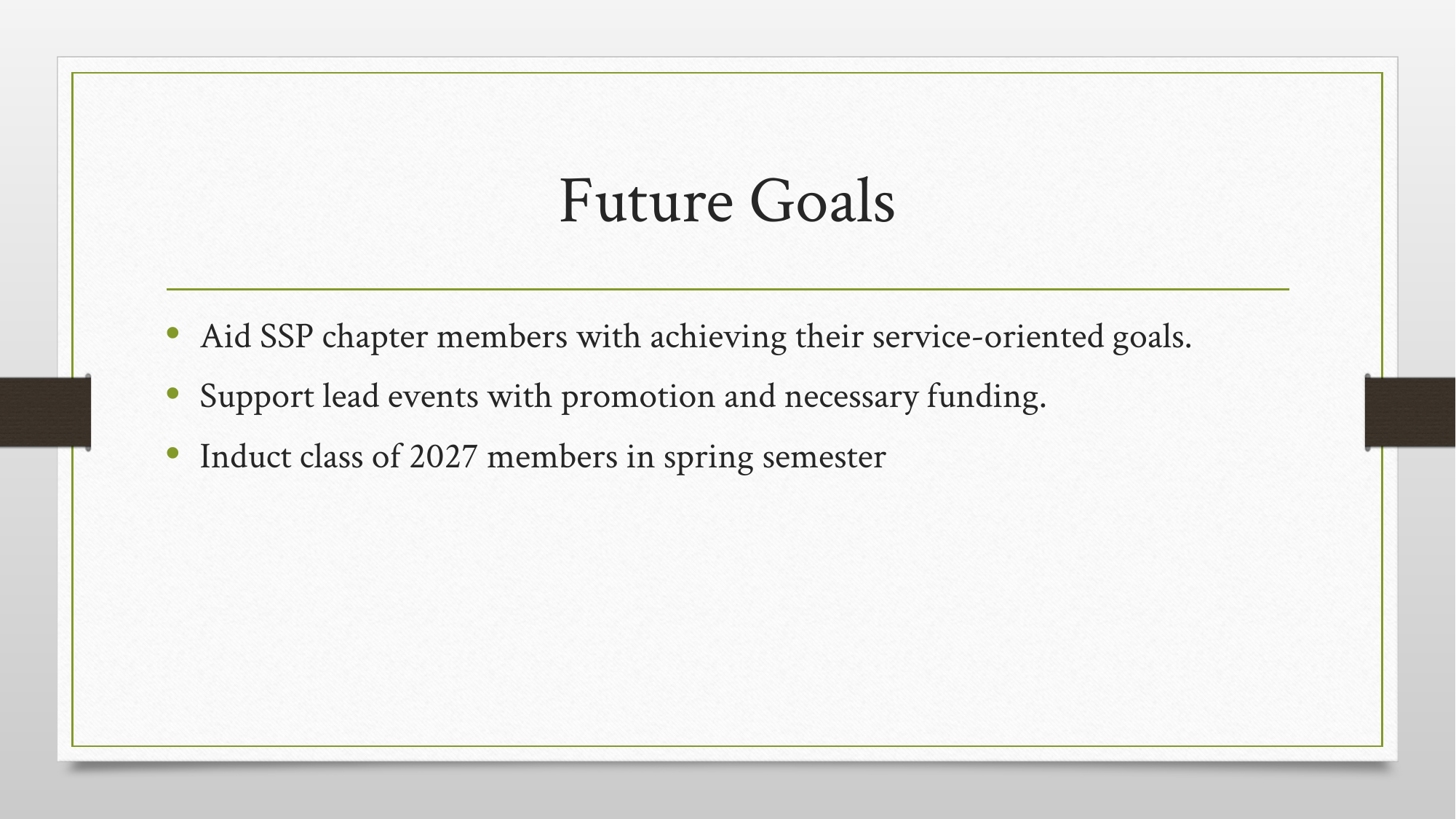

# Future Goals
Aid SSP chapter members with achieving their service-oriented goals.
Support lead events with promotion and necessary funding.
Induct class of 2027 members in spring semester